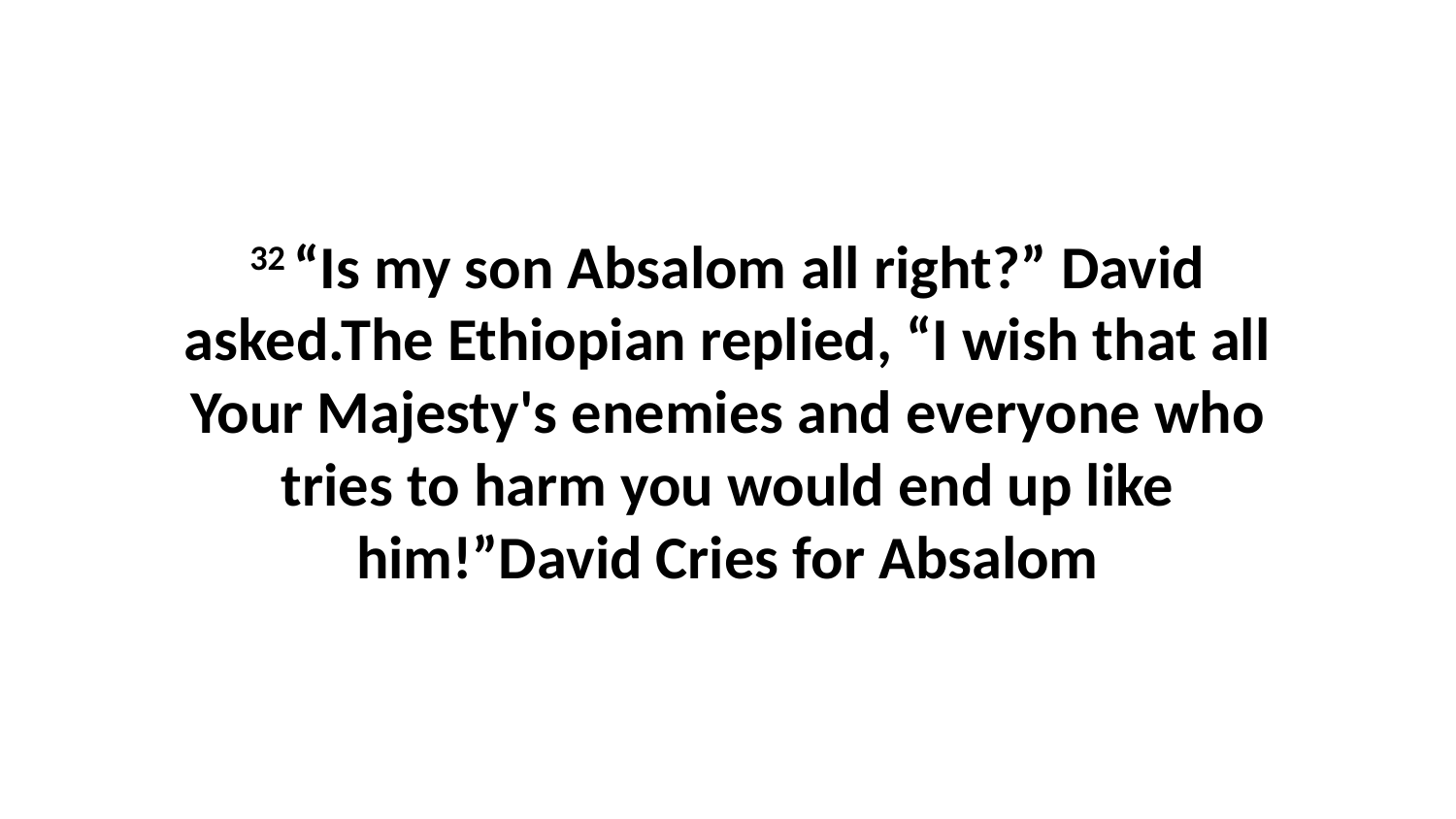

32 “Is my son Absalom all right?” David asked.The Ethiopian replied, “I wish that all Your Majesty's enemies and everyone who tries to harm you would end up like him!”David Cries for Absalom